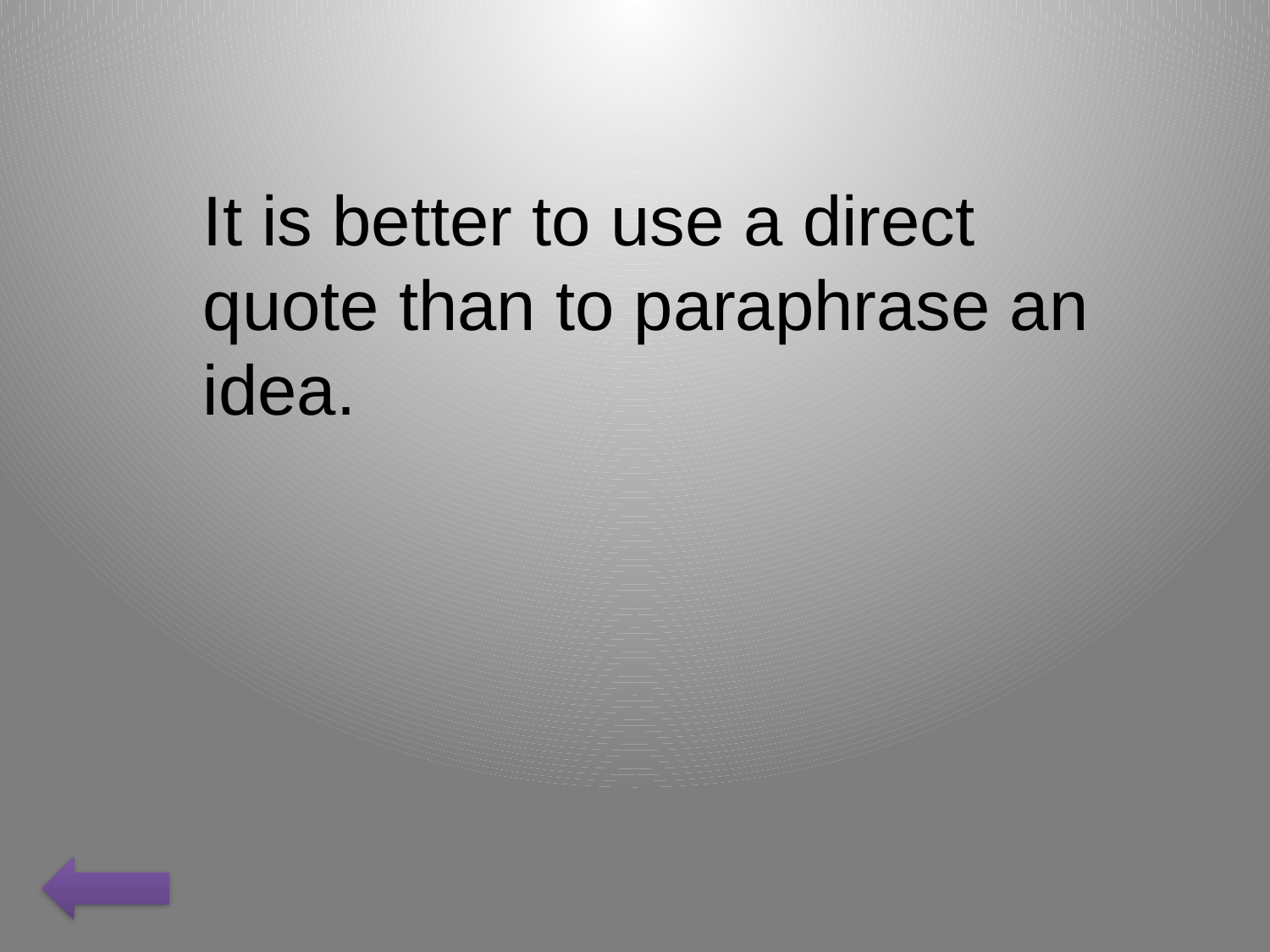

It is better to use a direct quote than to paraphrase an idea.